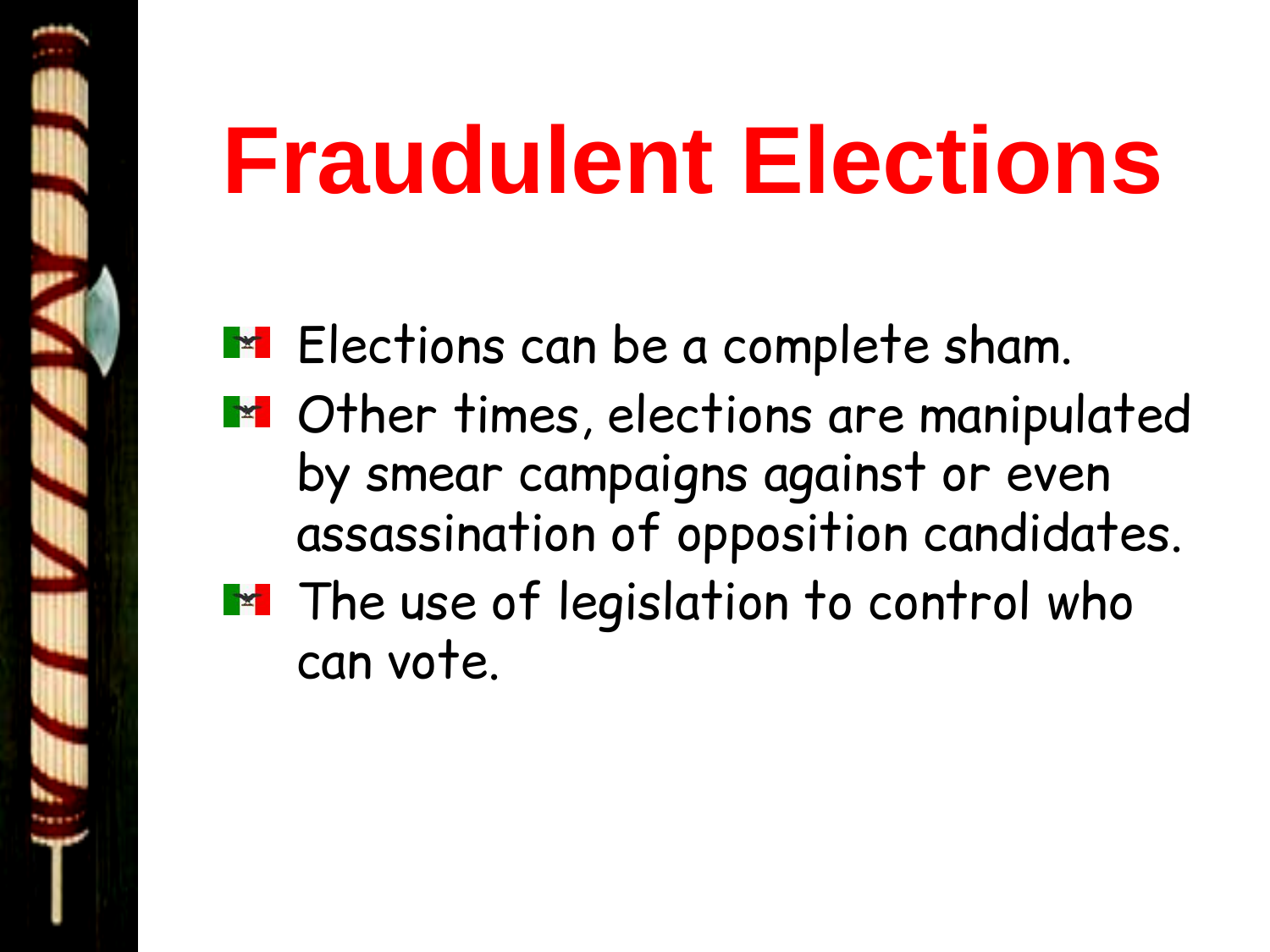

# Fraudulent Elections
Elections can be a complete sham.
Other times, elections are manipulated by smear campaigns against or even assassination of opposition candidates.
The use of legislation to control who can vote.